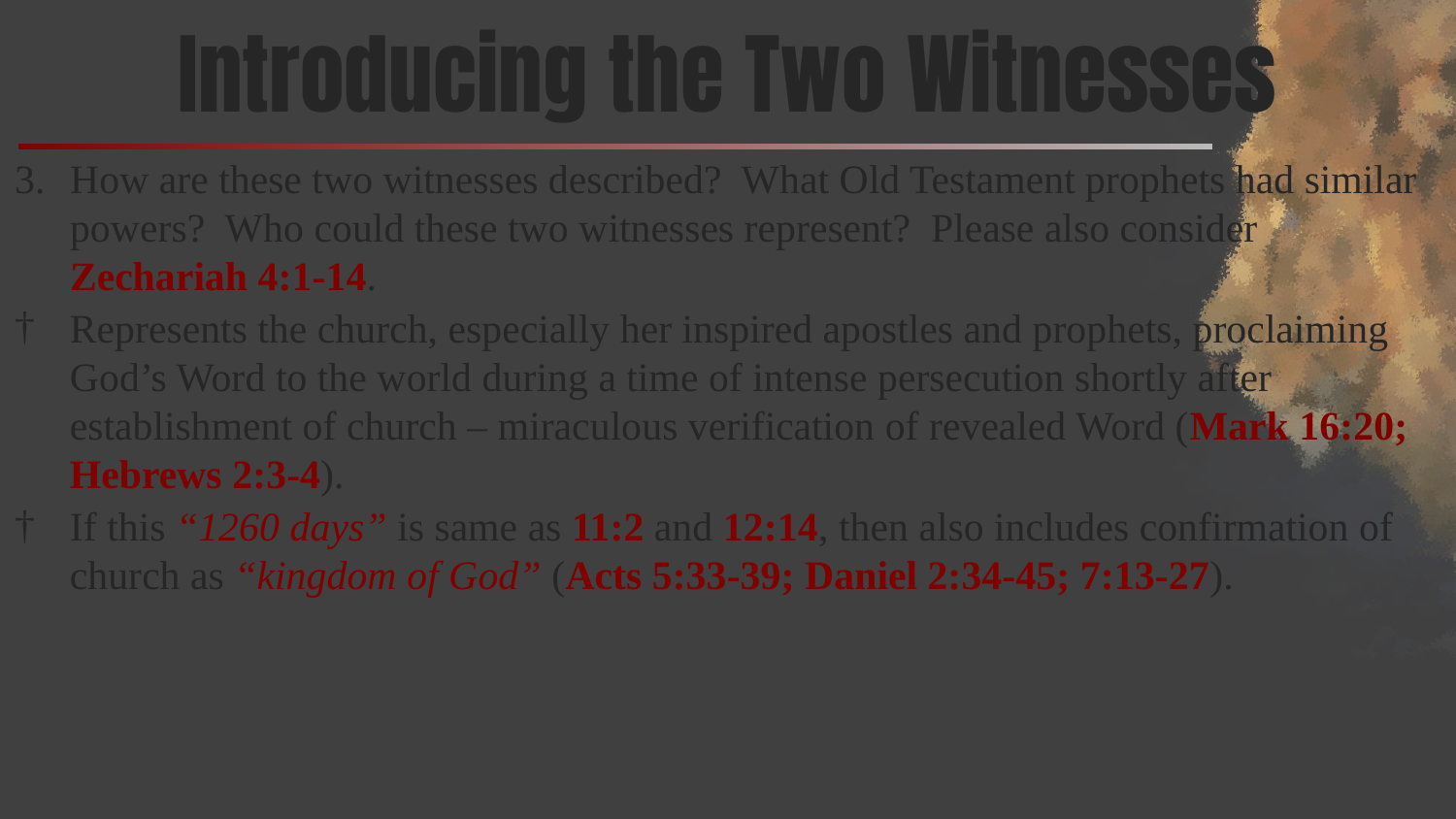

# Introducing the Two Witnesses
How are these two witnesses described?  What Old Testament prophets had similar powers?  Who could these two witnesses represent?  Please also consider Zechariah 4:1-14.
Represents the church, especially her inspired apostles and prophets, proclaiming God’s Word to the world during a time of intense persecution shortly after establishment of church – miraculous verification of revealed Word (Mark 16:20; Hebrews 2:3-4).
If this “1260 days” is same as 11:2 and 12:14, then also includes confirmation of church as “kingdom of God” (Acts 5:33-39; Daniel 2:34-45; 7:13-27).